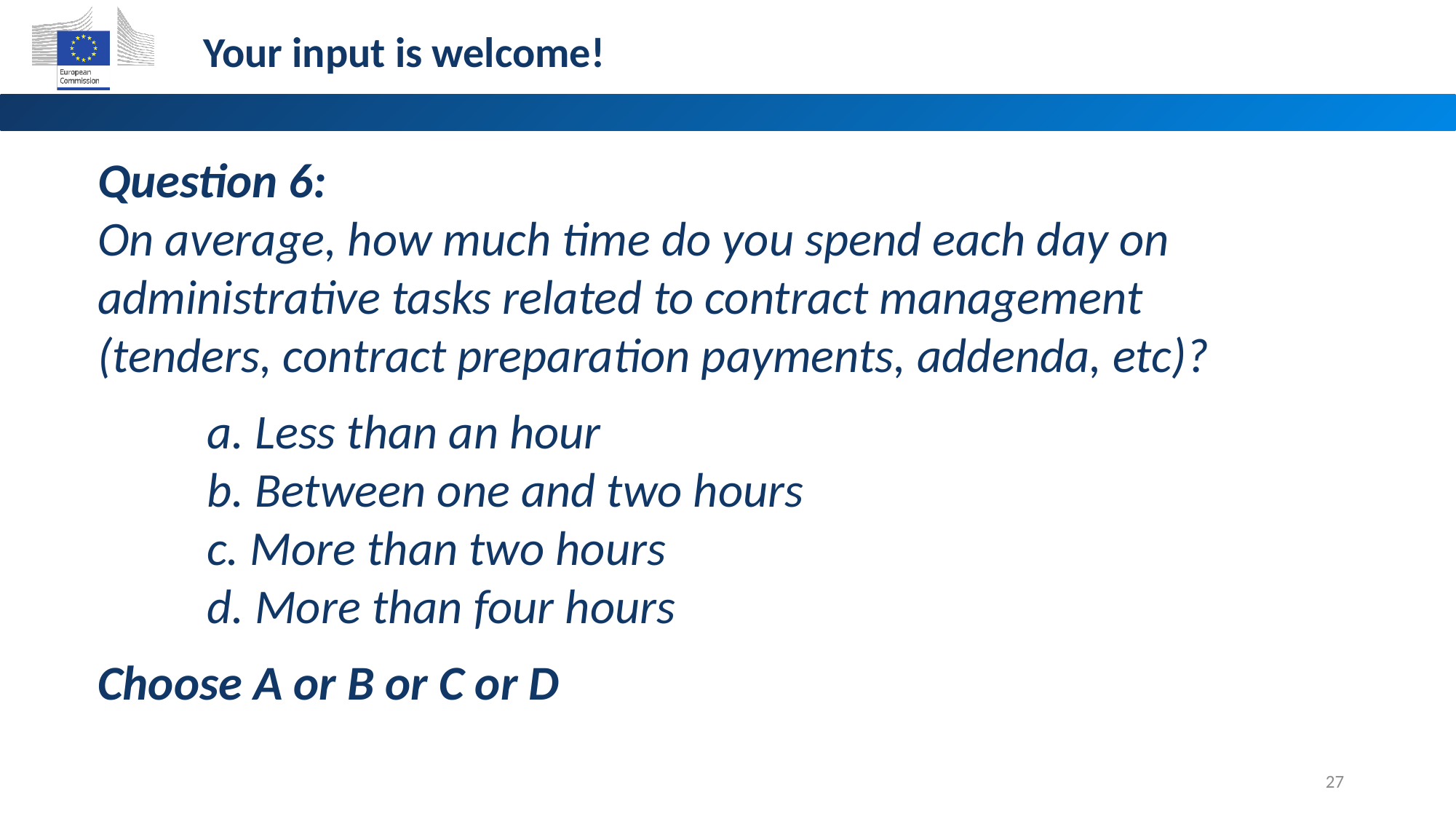

Your input is welcome!

Question 6:
On average, how much time do you spend each day on administrative tasks related to contract management (tenders, contract preparation payments, addenda, etc)?
	a. Less than an hour
	b. Between one and two hours
	c. More than two hours
	d. More than four hours
Choose A or B or C or D

27